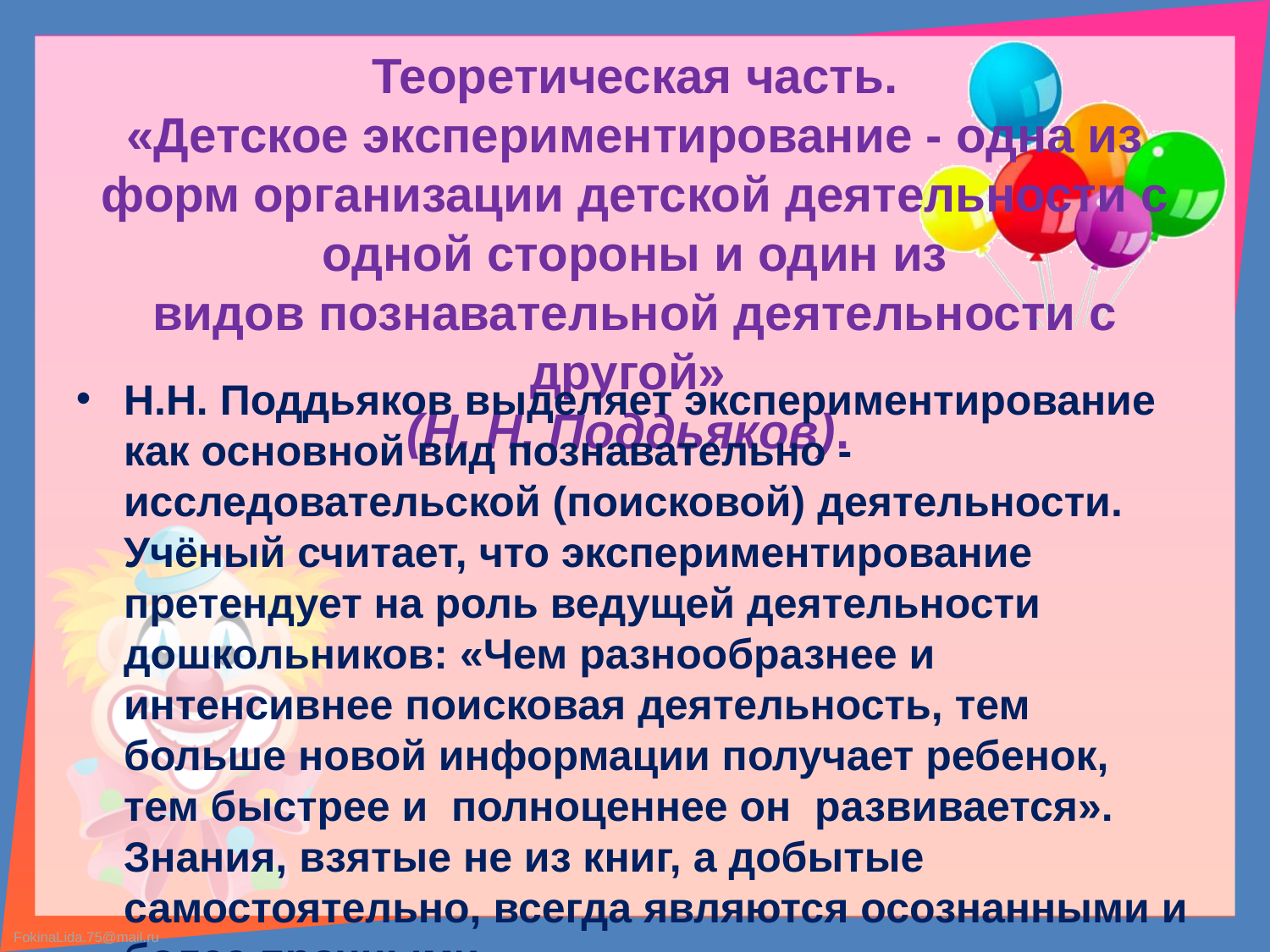

# Теоретическая часть. «Детское экспериментирование - одна из форм организации детской деятельности с одной стороны и один из видов познавательной деятельности с другой»  (Н. Н. Поддьяков).

Н.Н. Поддьяков выделяет экспериментирование как основной вид познавательно -исследовательской (поисковой) деятельности. Учёный считает, что экспериментирование претендует на роль ведущей деятельности дошкольников: «Чем разнообразнее и интенсивнее поисковая деятельность, тем больше новой информации получает ребенок, тем быстрее и  полноценнее он  развивается».  Знания, взятые не из книг, а добытые самостоятельно, всегда являются осознанными и более прочными.